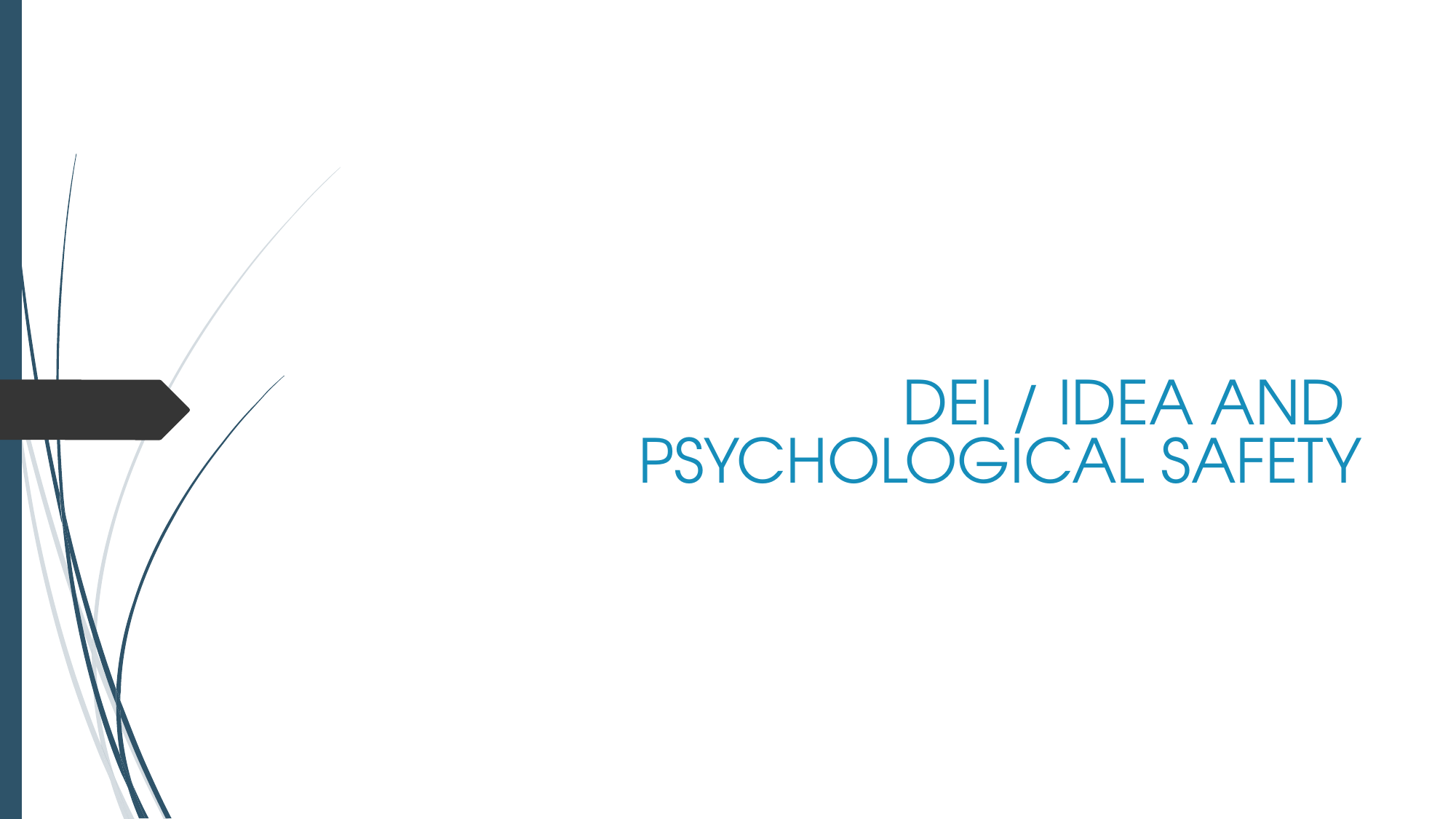

# DEI / IDEA AND PSYCHOLOGICAL SAFETY